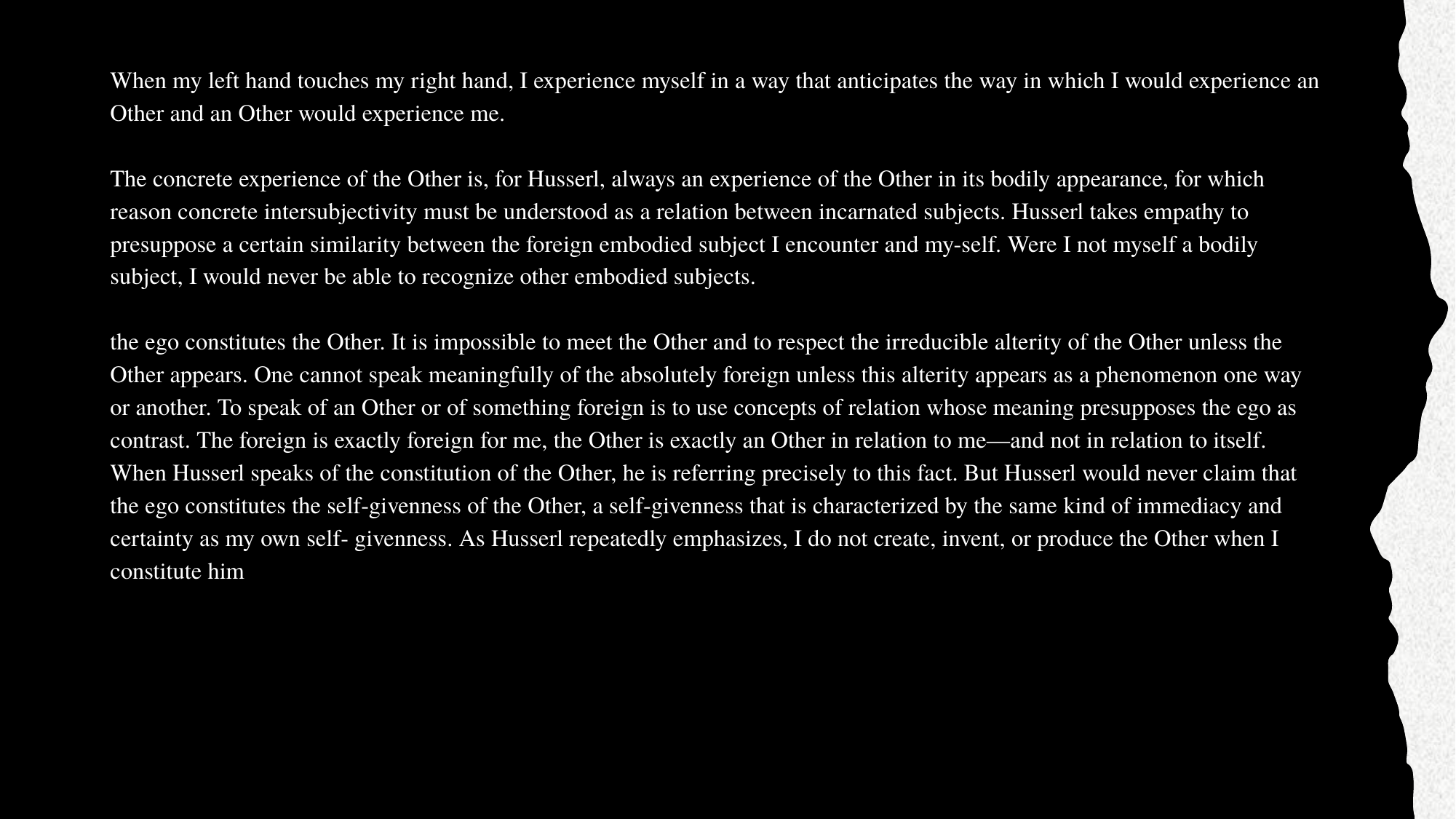

# When my left hand touches my right hand, I experience myself in a way that anticipates the way in which I would experience an Other and an Other would experience me. The concrete experience of the Other is, for Husserl, always an experience of the Other in its bodily appearance, for which reason concrete intersubjectivity must be understood as a relation between incarnated subjects. Husserl takes empathy to presuppose a certain similarity between the foreign embodied subject I encounter and my-self. Were I not myself a bodily subject, I would never be able to recognize other embodied subjects. the ego constitutes the Other. It is impossible to meet the Other and to respect the irreducible alterity of the Other unless the Other appears. One cannot speak meaningfully of the absolutely foreign unless this alterity appears as a phenomenon one way or another. To speak of an Other or of something foreign is to use concepts of relation whose meaning presupposes the ego as contrast. The foreign is exactly foreign for me, the Other is exactly an Other in relation to me—and not in relation to itself. When Husserl speaks of the constitution of the Other, he is referring precisely to this fact. But Husserl would never claim that the ego constitutes the self-givenness of the Other, a self-givenness that is characterized by the same kind of immediacy and certainty as my own self- givenness. As Husserl repeatedly emphasizes, I do not create, invent, or produce the Other when I constitute him